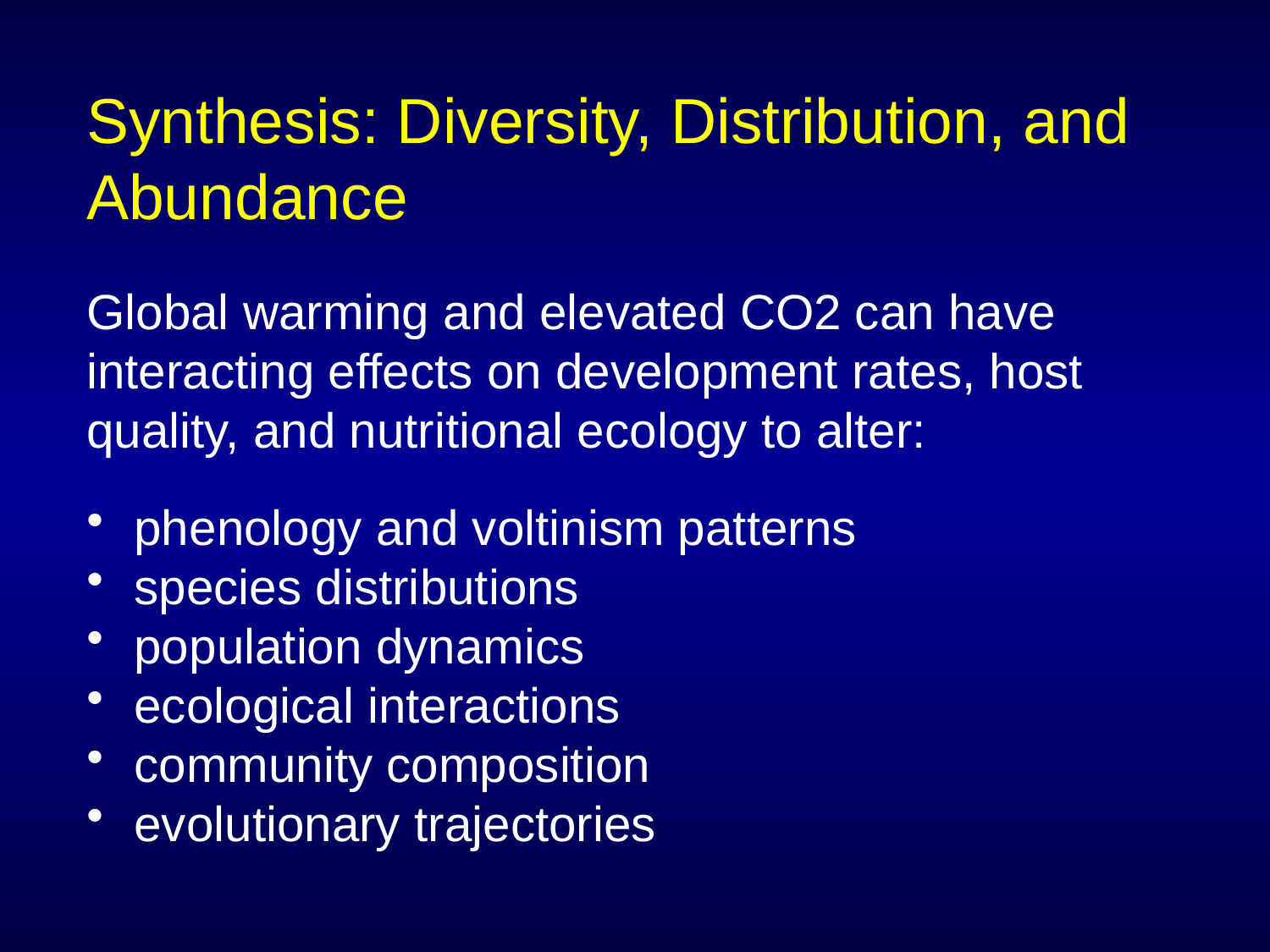

Synthesis: Diversity, Distribution, and
Abundance

Global warming and elevated CO2 can have
interacting effects on development rates, host
quality, and nutritional ecology to alter:

phenology and voltinism patterns
species distributions
population dynamics
ecological interactions
community composition
evolutionary trajectories